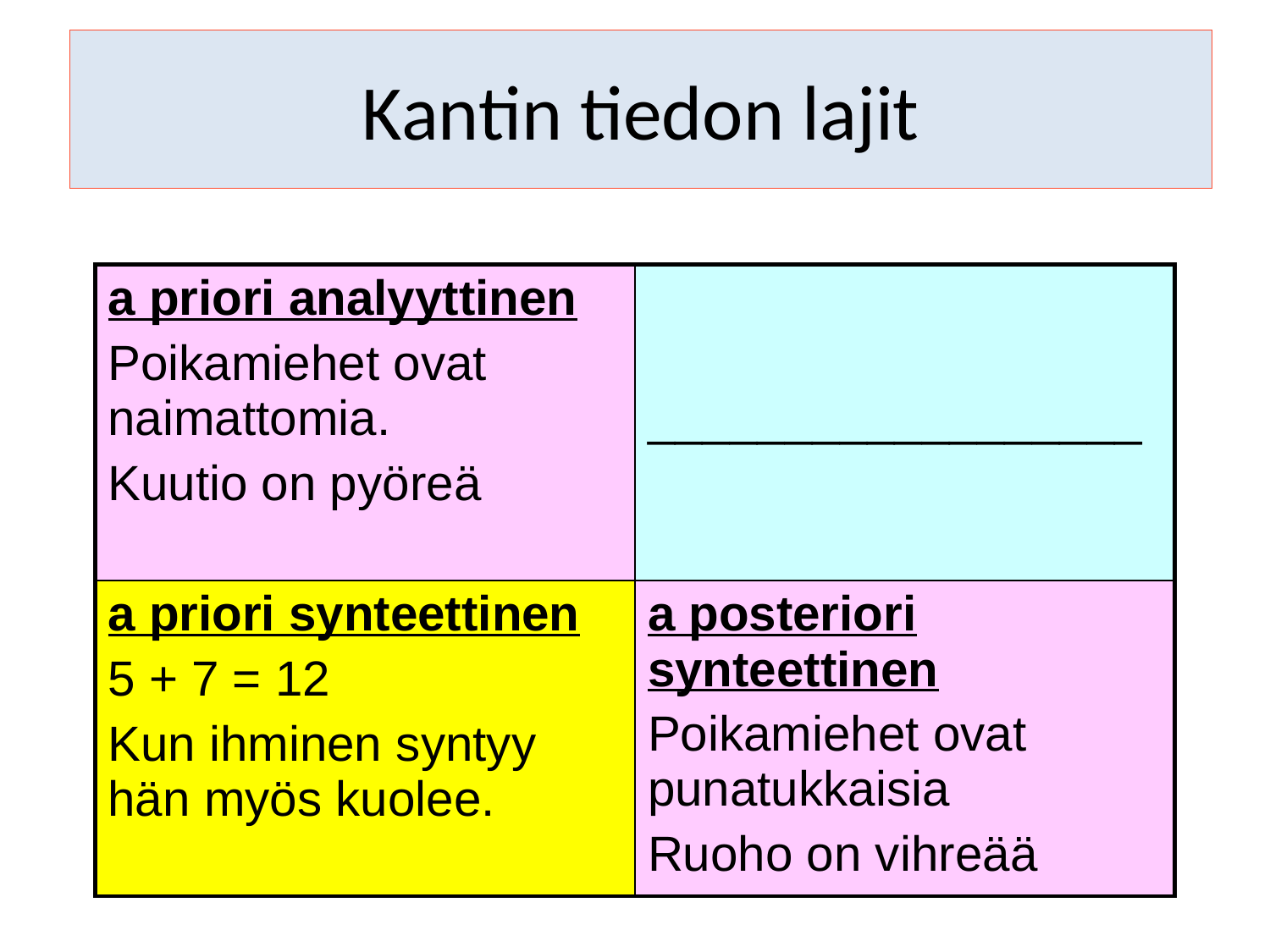

# Kantin tiedon lajit
| a priori analyyttinen Poikamiehet ovat naimattomia. Kuutio on pyöreä | \_\_\_\_\_\_\_\_\_\_\_\_\_\_\_\_\_\_ |
| --- | --- |
| a priori synteettinen 5 + 7 = 12 Kun ihminen syntyy hän myös kuolee. | a posteriori synteettinen Poikamiehet ovat punatukkaisia Ruoho on vihreää |